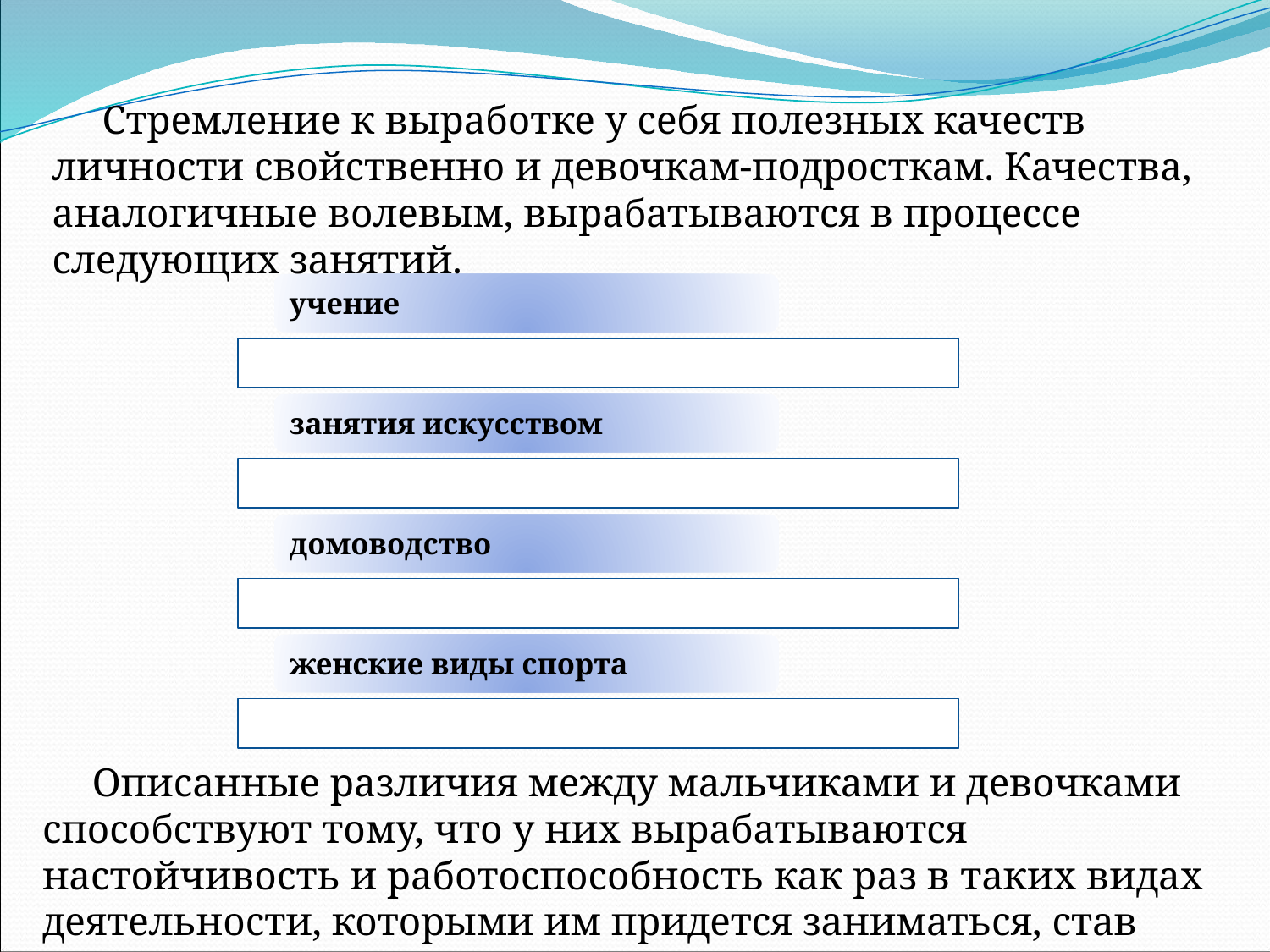

Стремление к выработке у себя полезных качеств личности свойственно и девочкам-подросткам. Качества, аналогичные волевым, вырабатываются в процессе следующих занятий.
учение
занятия искусством
домоводство
женские виды спорта
Описанные различия между мальчиками и девочками способствуют тому, что у них вырабатываются настойчивость и работоспособность как раз в таких видах деятельности, которыми им придется заниматься, став взрослыми.